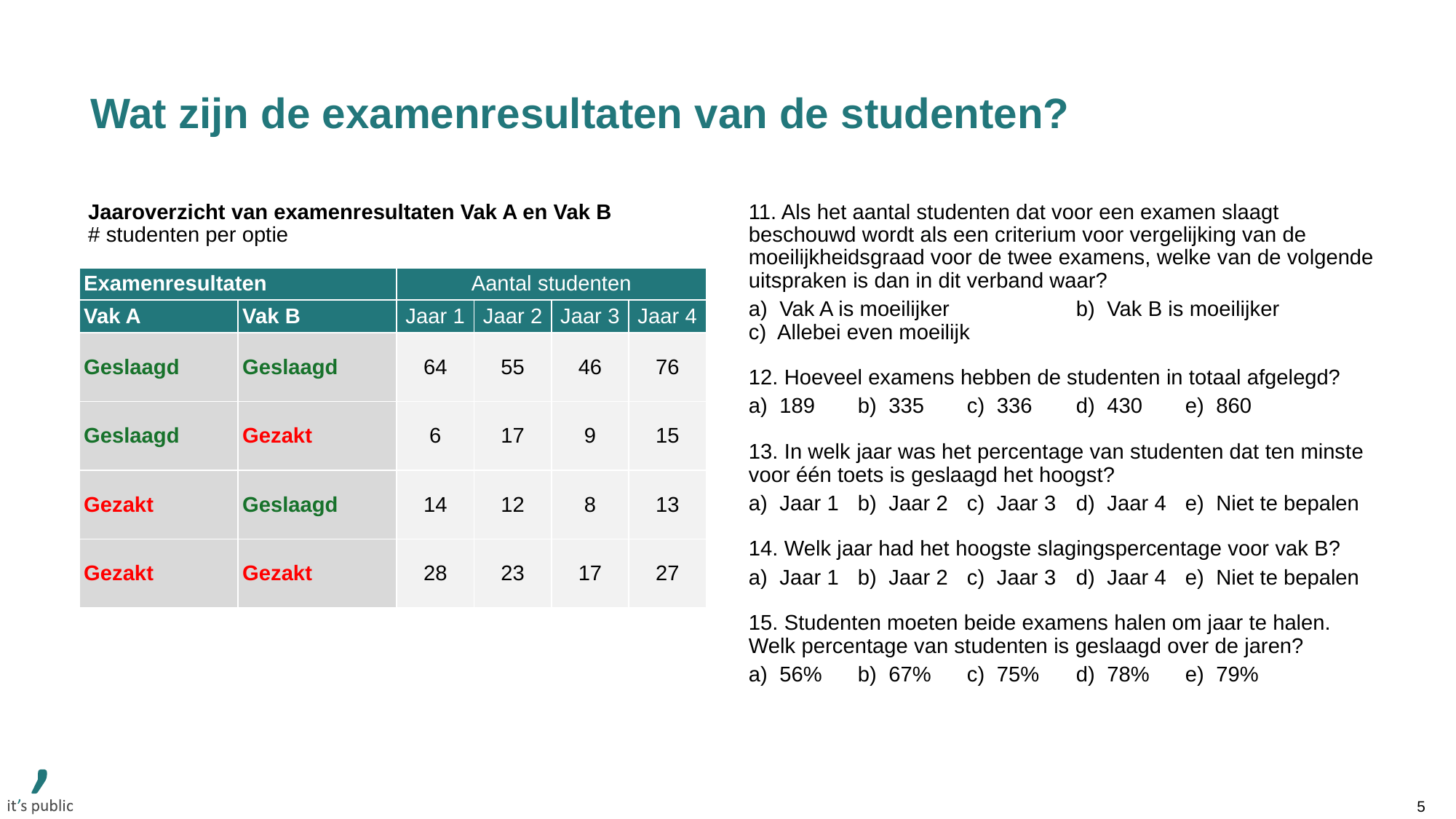

# Wat zijn de examenresultaten van de studenten?
Jaaroverzicht van examenresultaten Vak A en Vak B
# studenten per optie
11. Als het aantal studenten dat voor een examen slaagt beschouwd wordt als een criterium voor vergelijking van de moeilijkheidsgraad voor de twee examens, welke van de volgende uitspraken is dan in dit verband waar?
a)  Vak A is moeilijker		b)  Vak B is moeilijker
c)  Allebei even moeilijk
12. Hoeveel examens hebben de studenten in totaal afgelegd?
a)  189	b)  335	c)  336	d)  430	e)  860
13. In welk jaar was het percentage van studenten dat ten minste voor één toets is geslaagd het hoogst?
a)  Jaar 1	b)  Jaar 2	c)  Jaar 3 	d)  Jaar 4	e)  Niet te bepalen
14. Welk jaar had het hoogste slagingspercentage voor vak B?
a)  Jaar 1	b)  Jaar 2	c)  Jaar 3 	d)  Jaar 4	e)  Niet te bepalen
15. Studenten moeten beide examens halen om jaar te halen. Welk percentage van studenten is geslaagd over de jaren?
a)  56% 	b)  67%	c)  75%	d)  78%	e)  79%

| Examenresultaten |  | Aantal studenten |  |  |  |
| --- | --- | --- | --- | --- | --- |
| Vak A | Vak B | Jaar 1 | Jaar 2 | Jaar 3 | Jaar 4 |
| Geslaagd | Geslaagd | 64 | 55 | 46 | 76 |
| Geslaagd | Gezakt | 6 | 17 | 9 | 15 |
| Gezakt | Geslaagd | 14 | 12 | 8 | 13 |
| Gezakt | Gezakt | 28 | 23 | 17 | 27 |

5